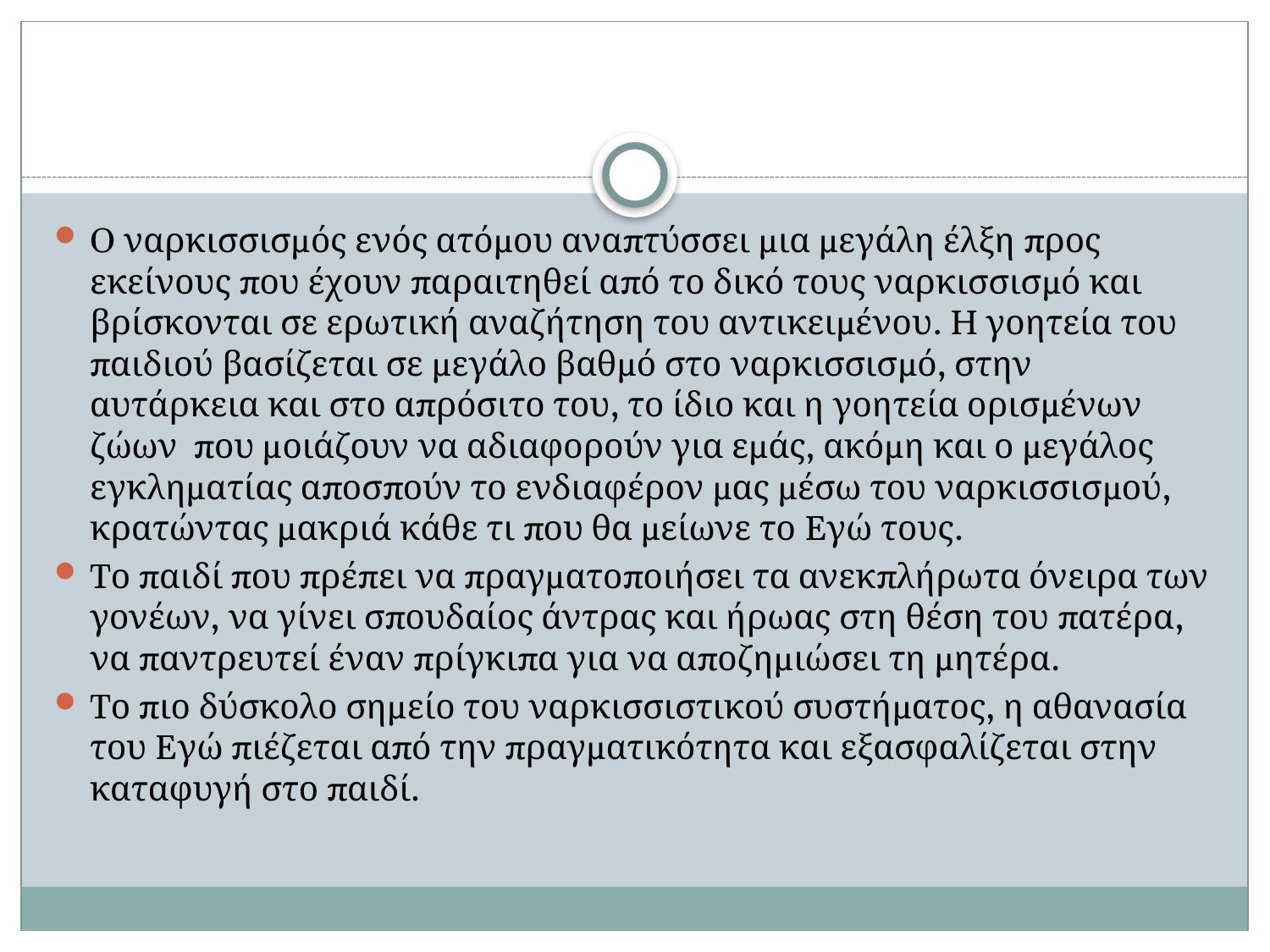

Ο ναρκισσισμός ενός ατόμου αναπτύσσει μια μεγάλη έλξη προς εκείνους που έχουν παραιτηθεί από το δικό τους ναρκισσισμό και βρίσκονται σε ερωτική αναζήτηση του αντικειμένου. Η γοητεία του παιδιού βασίζεται σε μεγάλο βαθμό στο ναρκισσισμό, στην αυτάρκεια και στο απρόσιτο του, το ίδιο και η γοητεία ορισμένων ζώων  που μοιάζουν να αδιαφορούν για εμάς, ακόμη και ο μεγάλος εγκληματίας αποσπούν το ενδιαφέρον μας μέσω του ναρκισσισμού, κρατώντας μακριά κάθε τι που θα μείωνε το Εγώ τους.
Το παιδί που πρέπει να πραγματοποιήσει τα ανεκπλήρωτα όνειρα των γονέων, να γίνει σπουδαίος άντρας και ήρωας στη θέση του πατέρα, να παντρευτεί έναν πρίγκιπα για να αποζημιώσει τη μητέρα.
Το πιο δύσκολο σημείο του ναρκισσιστικού συστήματος, η αθανασία του Εγώ πιέζεται από την πραγματικότητα και εξασφαλίζεται στην καταφυγή στο παιδί.